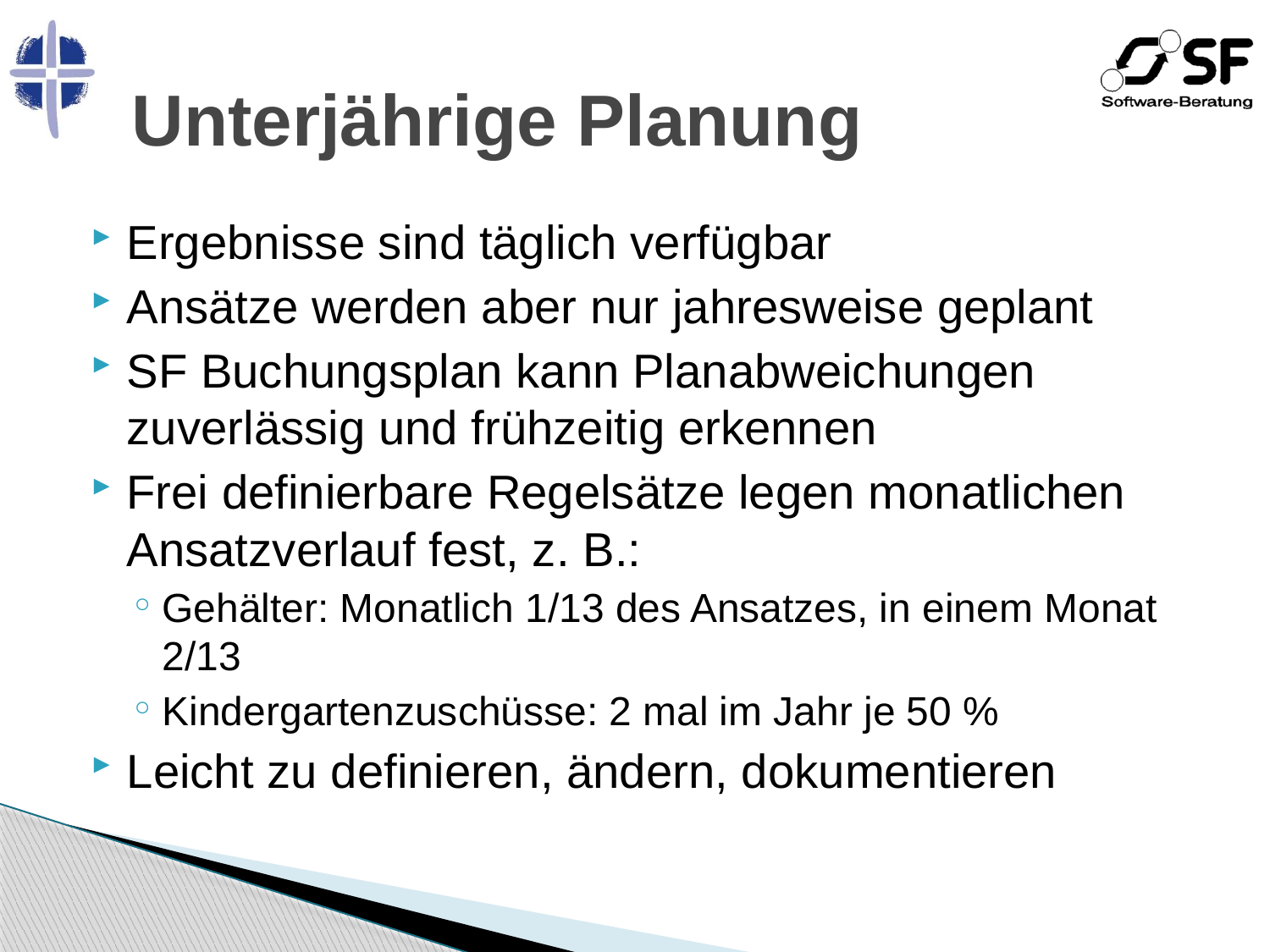

# Unterjährige Planung
Ergebnisse sind täglich verfügbar
Ansätze werden aber nur jahresweise geplant
SF Buchungsplan kann Planabweichungen zuverlässig und frühzeitig erkennen
Frei definierbare Regelsätze legen monatlichen Ansatzverlauf fest, z. B.:
Gehälter: Monatlich 1/13 des Ansatzes, in einem Monat 2/13
Kindergartenzuschüsse: 2 mal im Jahr je 50 %
Leicht zu definieren, ändern, dokumentieren